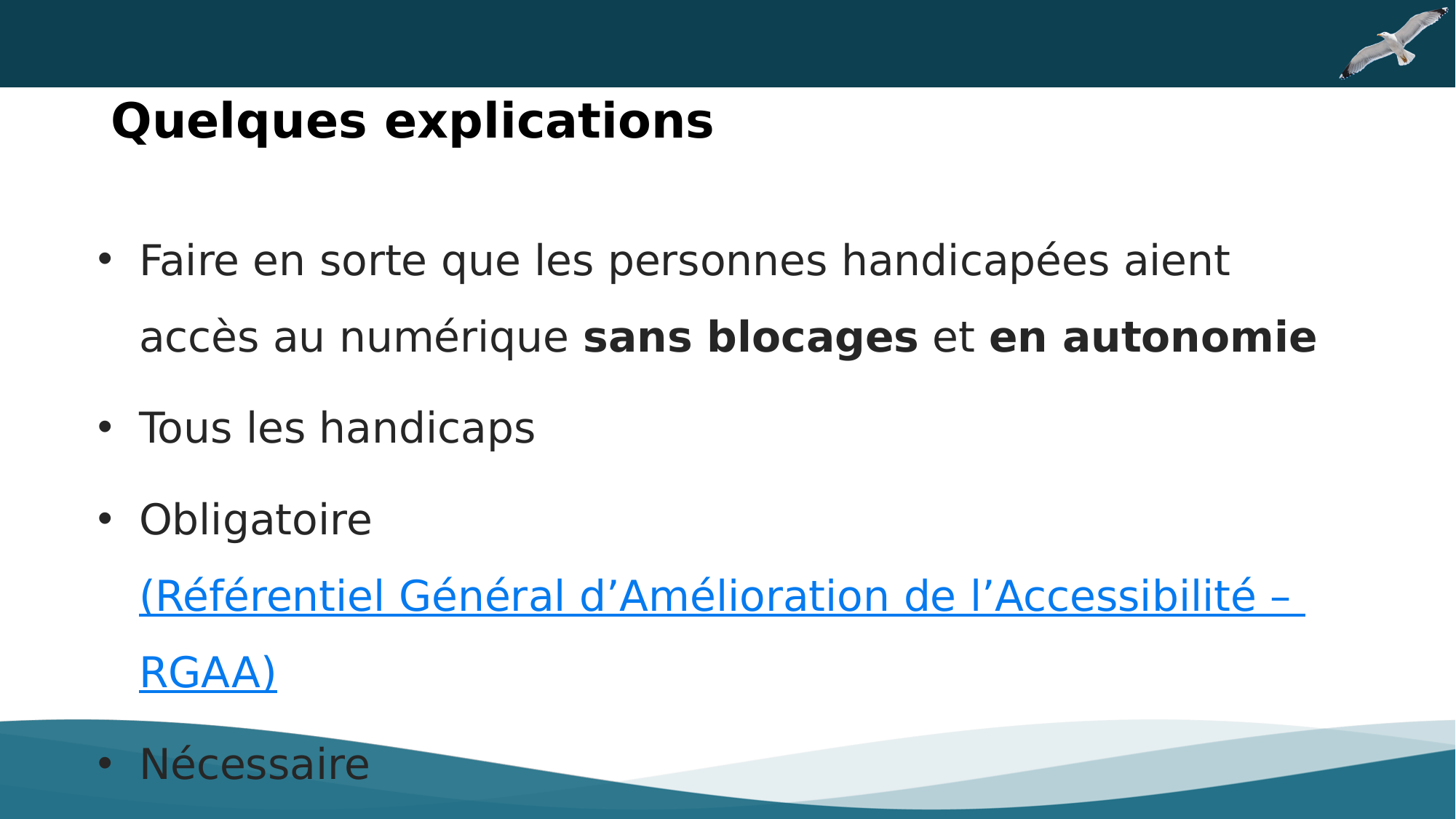

Quelques explications
Faire en sorte que les personnes handicapées aient accès au numérique sans blocages et en autonomie
Tous les handicaps
Obligatoire (Référentiel Général d’Amélioration de l’Accessibilité – RGAA)
Nécessaire